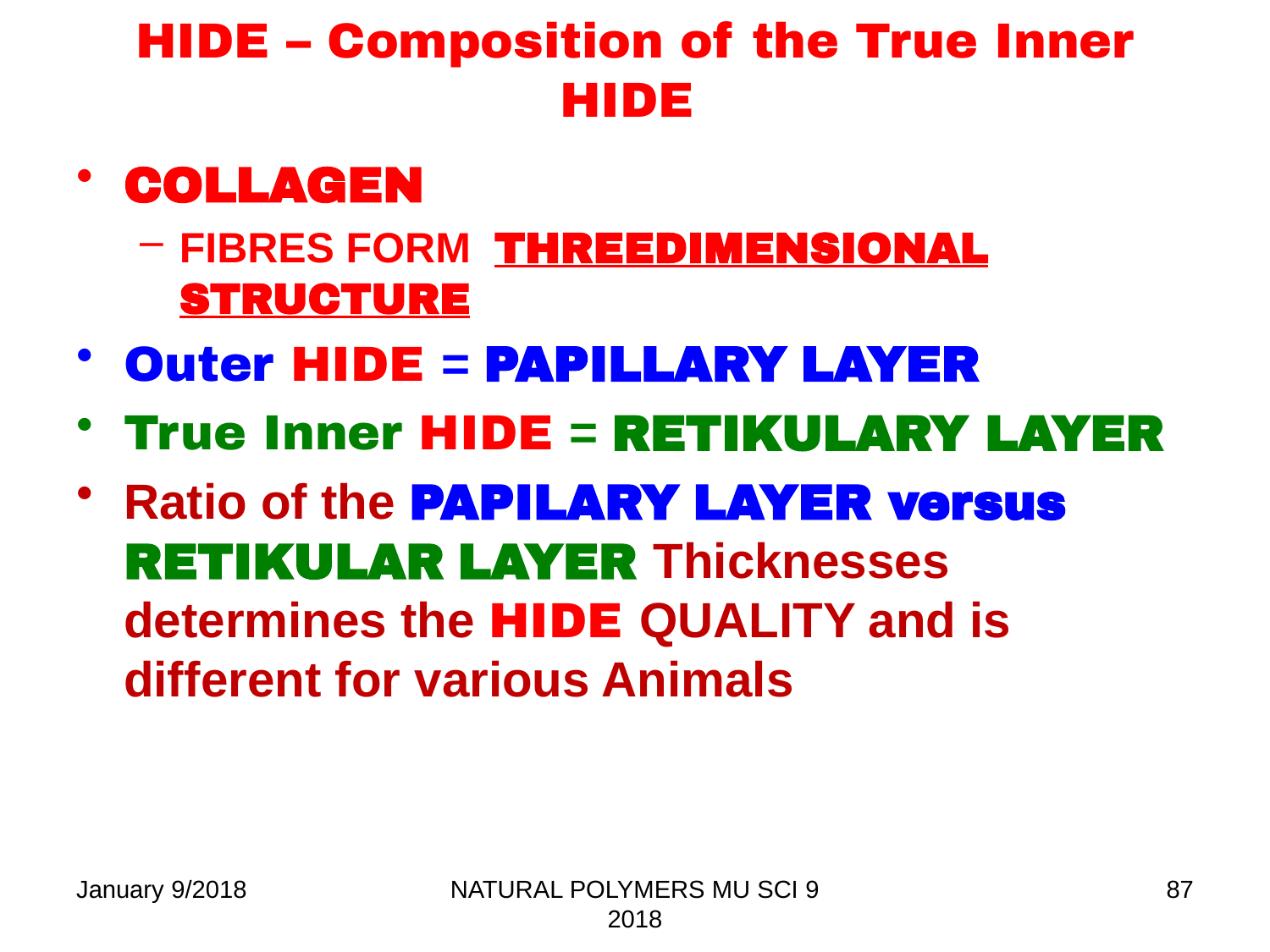

Detail
Technická želatina

# HIDE – Composition of the True Inner HIDE
COLLAGEN
FIBRES FORM  THREEDIMENSIONAL STRUCTURE
Outer HIDE = PAPILLARY LAYER
True Inner HIDE = RETIKULARY LAYER
Ratio of the PAPILARY LAYER versus RETIKULAR LAYER Thicknesses determines the HIDE QUALITY and is different for various Animals

January 9/2018
NATURAL POLYMERS MU SCI 9 2018
87